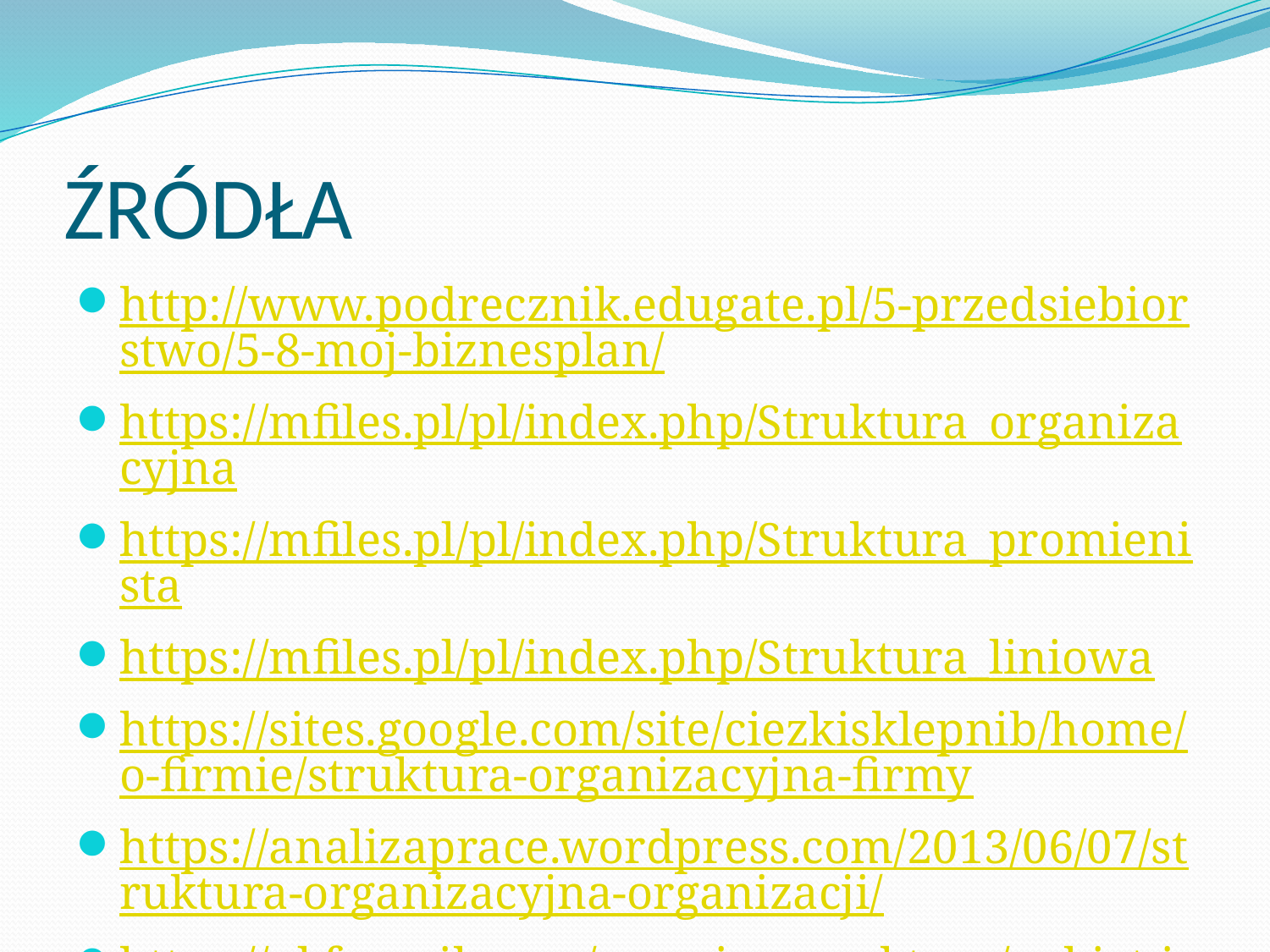

# ŹRÓDŁA
http://www.podrecznik.edugate.pl/5-przedsiebiorstwo/5-8-moj-biznesplan/
https://mfiles.pl/pl/index.php/Struktura_organizacyjna
https://mfiles.pl/pl/index.php/Struktura_promienista
https://mfiles.pl/pl/index.php/Struktura_liniowa
https://sites.google.com/site/ciezkisklepnib/home/o-firmie/struktura-organizacyjna-firmy
https://analizaprace.wordpress.com/2013/06/07/struktura-organizacyjna-organizacji/
https://pl.freepik.com/premium-wektory/pakiet-ikon-organizacji-zespolu_6659524.htm